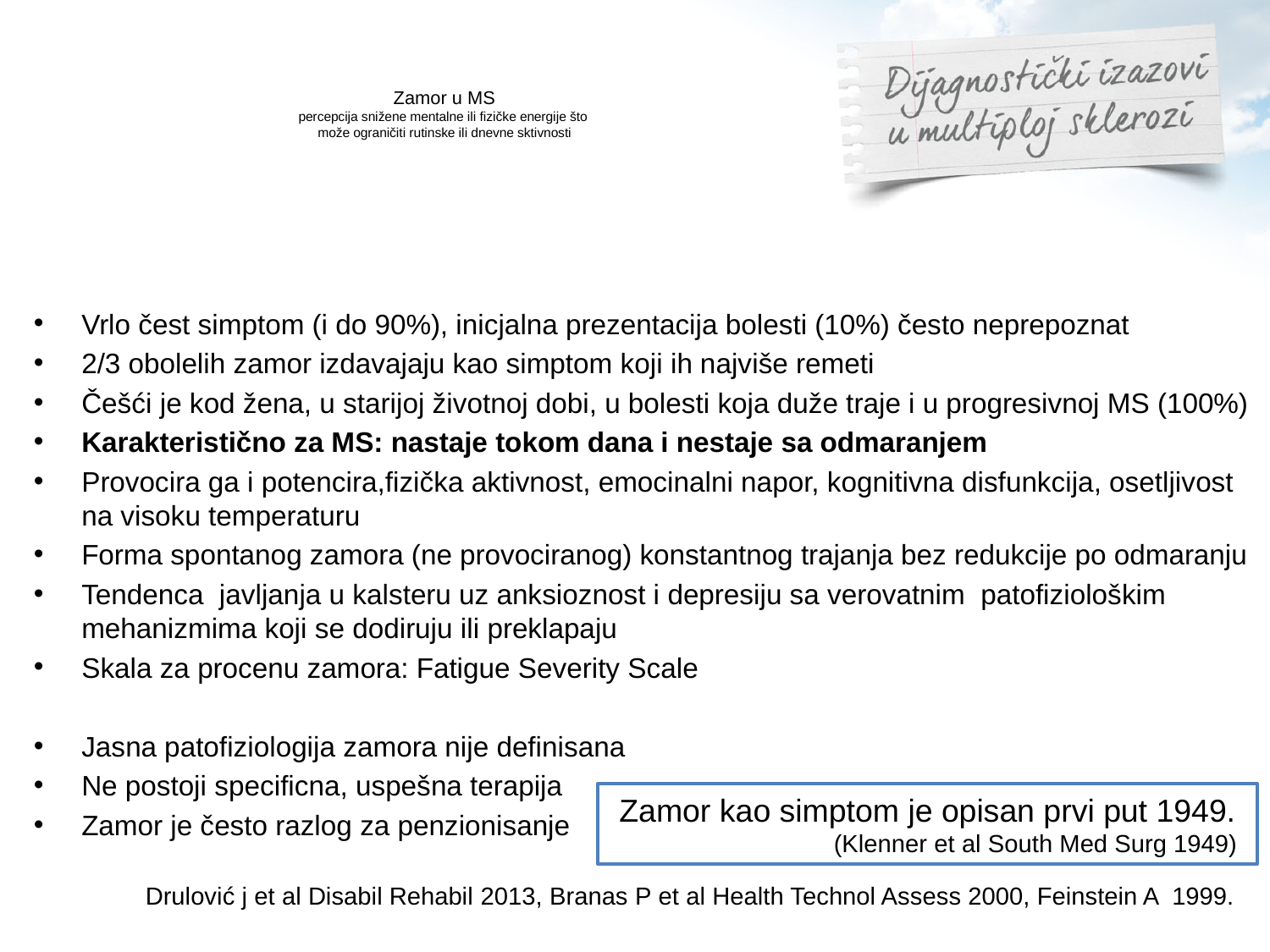

# Zamor u MS percepcija snižene mentalne ili fizičke energije što može ograničiti rutinske ili dnevne sktivnosti
Vrlo čest simptom (i do 90%), inicjalna prezentacija bolesti (10%) često neprepoznat
2/3 obolelih zamor izdavajaju kao simptom koji ih najviše remeti
Češći je kod žena, u starijoj životnoj dobi, u bolesti koja duže traje i u progresivnoj MS (100%)
Karakteristično za MS: nastaje tokom dana i nestaje sa odmaranjem
Provocira ga i potencira,fizička aktivnost, emocinalni napor, kognitivna disfunkcija, osetljivost na visoku temperaturu
Forma spontanog zamora (ne provociranog) konstantnog trajanja bez redukcije po odmaranju
Tendenca  javljanja u kalsteru uz anksioznost i depresiju sa verovatnim  patofiziološkim mehanizmima koji se dodiruju ili preklapaju
Skala za procenu zamora: Fatigue Severity Scale

Jasna patofiziologija zamora nije definisana
Ne postoji specificna, uspešna terapija
Zamor je često razlog za penzionisanje

                Drulović j et al Disabil Rehabil 2013, Branas P et al Health Technol Assess 2000, Feinstein A  1999.
 Zamor kao simptom je opisan prvi put 1949.
                                (Klenner et al South Med Surg 1949)